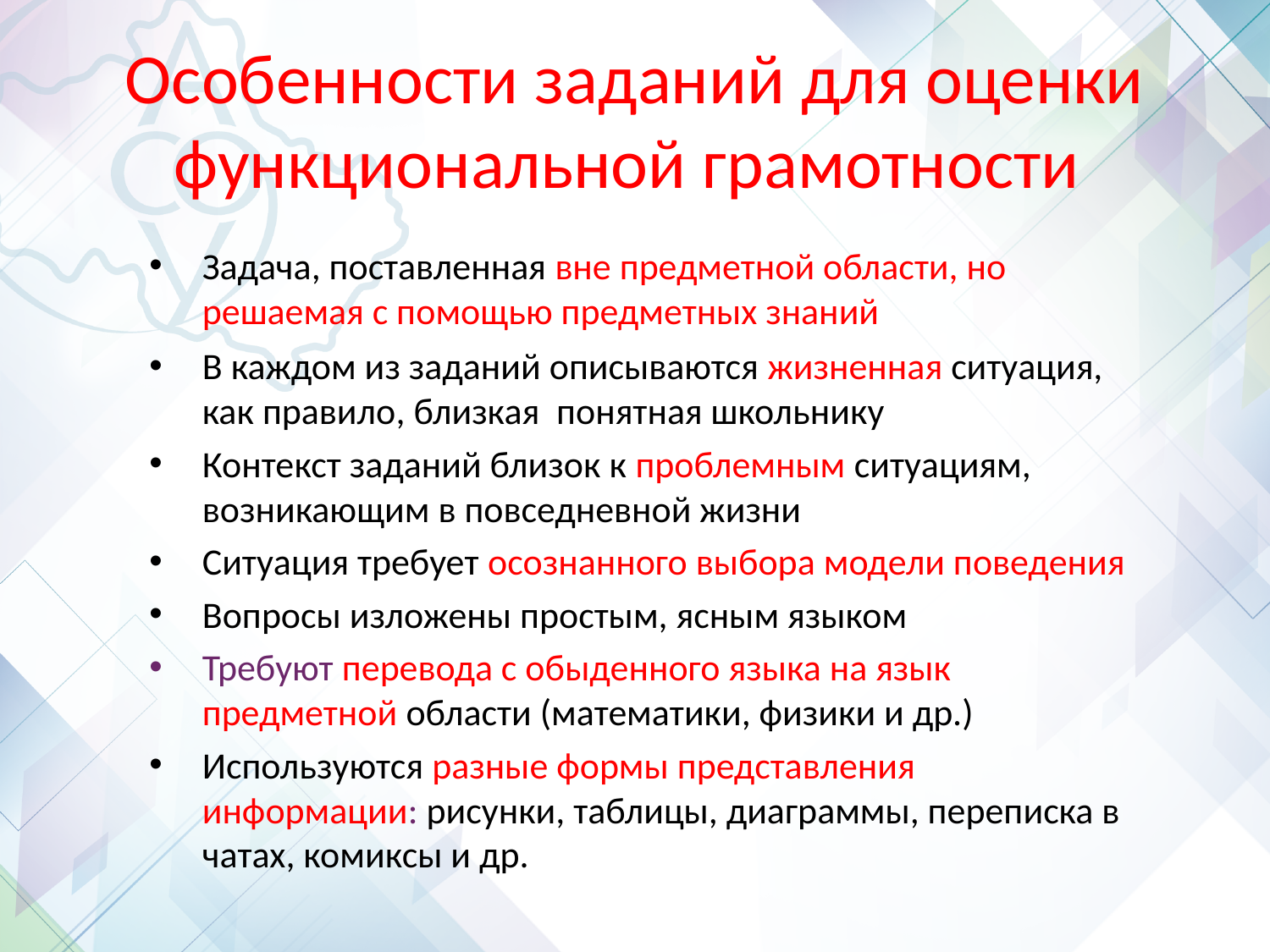

# Особенности заданий для оценки функциональной грамотности
Задача, поставленная вне предметной области, но решаемая с помощью предметных знаний
В каждом из заданий описываются жизненная ситуация, как правило, близкая  понятная школьнику
Контекст заданий близок к проблемным ситуациям, возникающим в повседневной жизни
Ситуация требует осознанного выбора модели поведения
Вопросы изложены простым, ясным языком
Требуют перевода с обыденного языка на язык предметной области (математики, физики и др.)
Используются разные формы представления информации: рисунки, таблицы, диаграммы, переписка в чатах, комиксы и др.